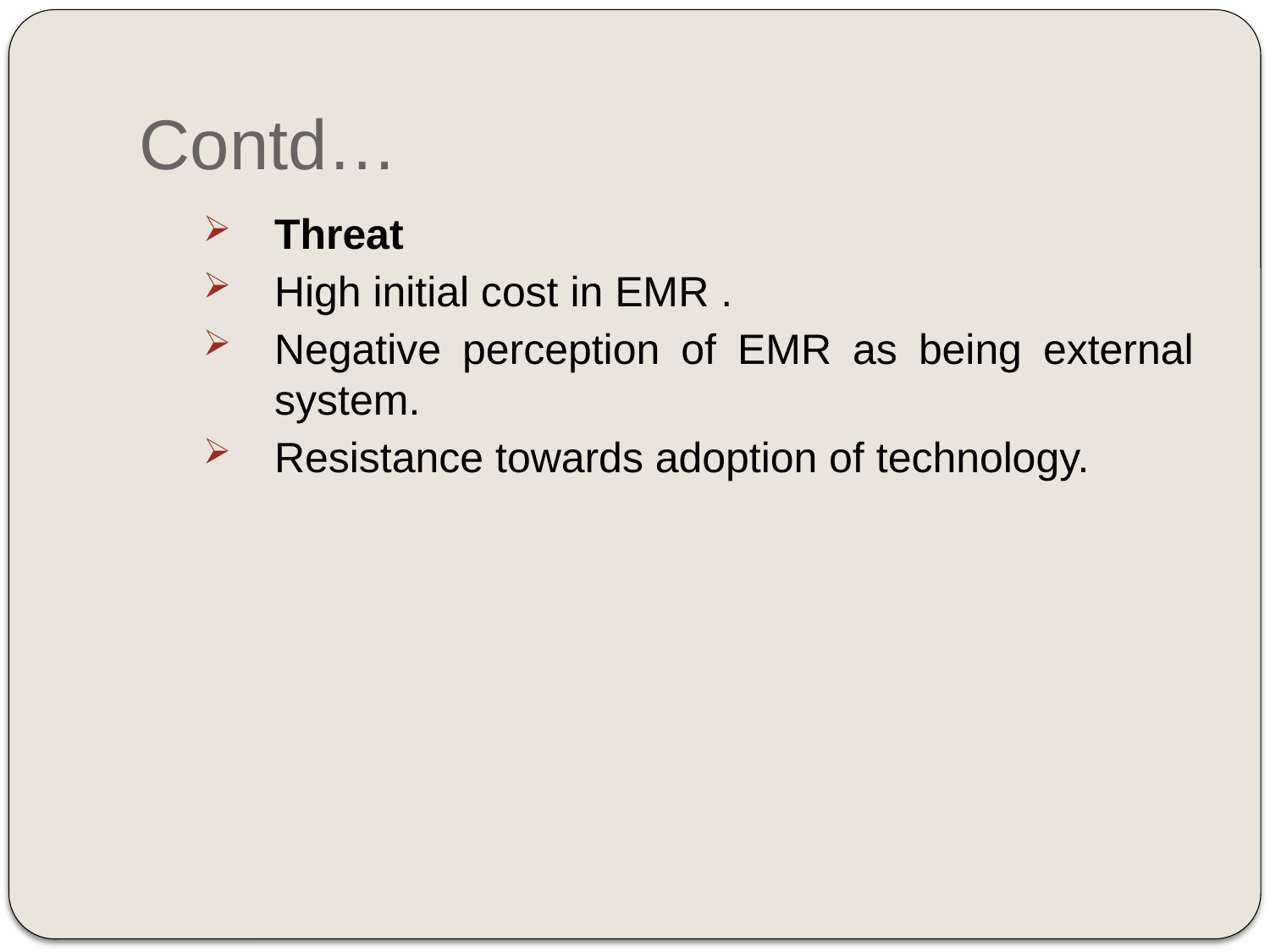

# Contd…
Threat
High initial cost in EMR .
Negative perception of EMR as being external system.
Resistance towards adoption of technology.